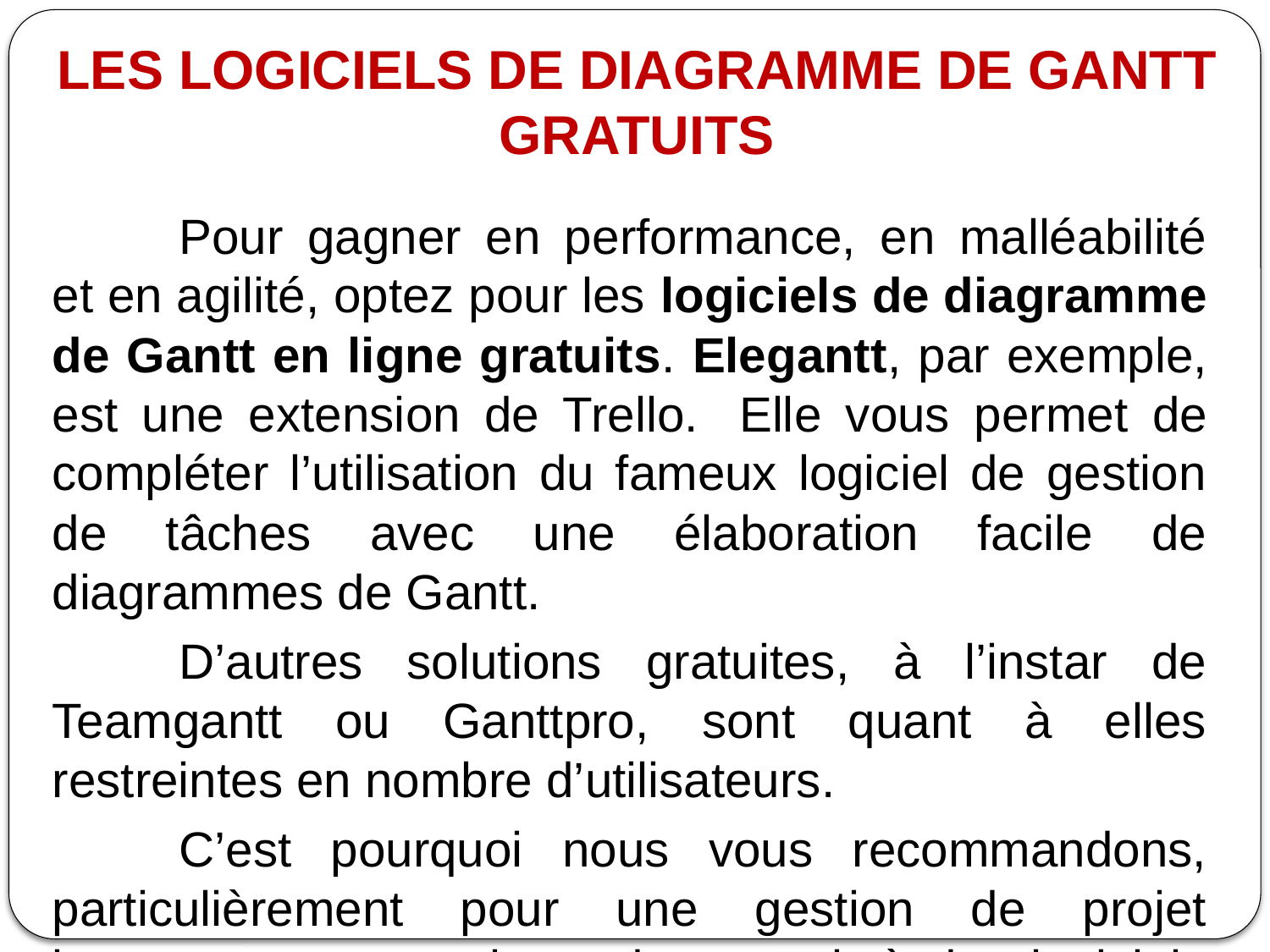

# LES LOGICIELS DE DIAGRAMME DE GANTT GRATUITS
	Pour gagner en performance, en malléabilité et en agilité, optez pour les logiciels de diagramme de Gantt en ligne gratuits. Elegantt, par exemple, est une extension de Trello. 	Elle vous permet de compléter l’utilisation du fameux logiciel de gestion de tâches avec une élaboration facile de diagrammes de Gantt.
	D’autres solutions gratuites, à l’instar de Teamgantt ou Ganttpro, sont quant à elles restreintes en nombre d’utilisateurs.
	C’est pourquoi nous vous recommandons, particulièrement pour une gestion de projet importante et complexe, de recourir à des logiciels professionnels payants.